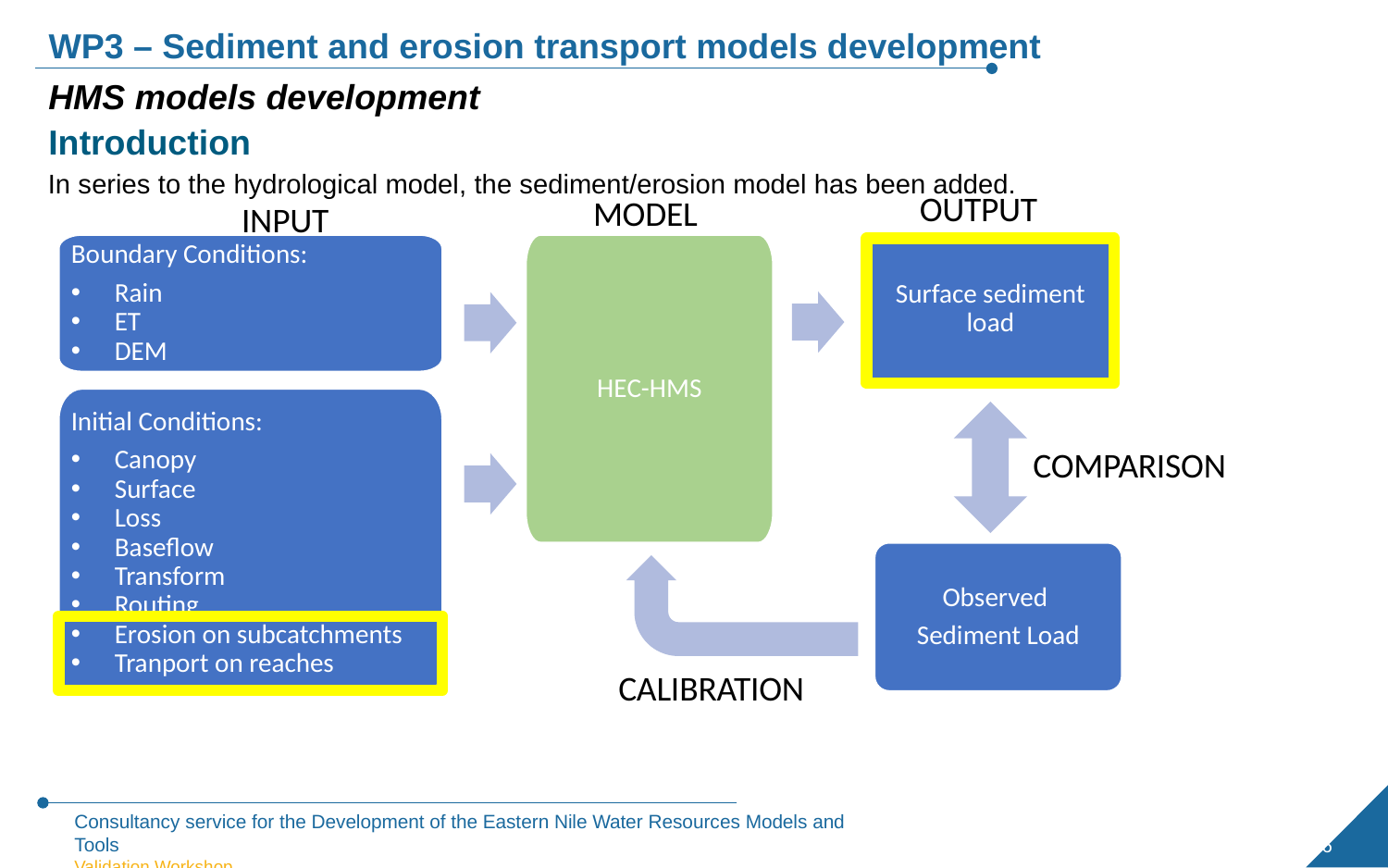

WP3 – Sediment and erosion transport models development
HMS models development
Introduction
In series to the hydrological model, the sediment/erosion model has been added.
OUTPUT
MODEL
INPUT
Boundary Conditions:
Rain
ET
DEM
HEC-HMS
Surface sediment load

Initial Conditions:
Canopy
Surface
Loss
Baseflow
Transform
Routing
Erosion on subcatchments
Tranport on reaches

COMPARISON

Observed
Sediment Load

CALIBRATION